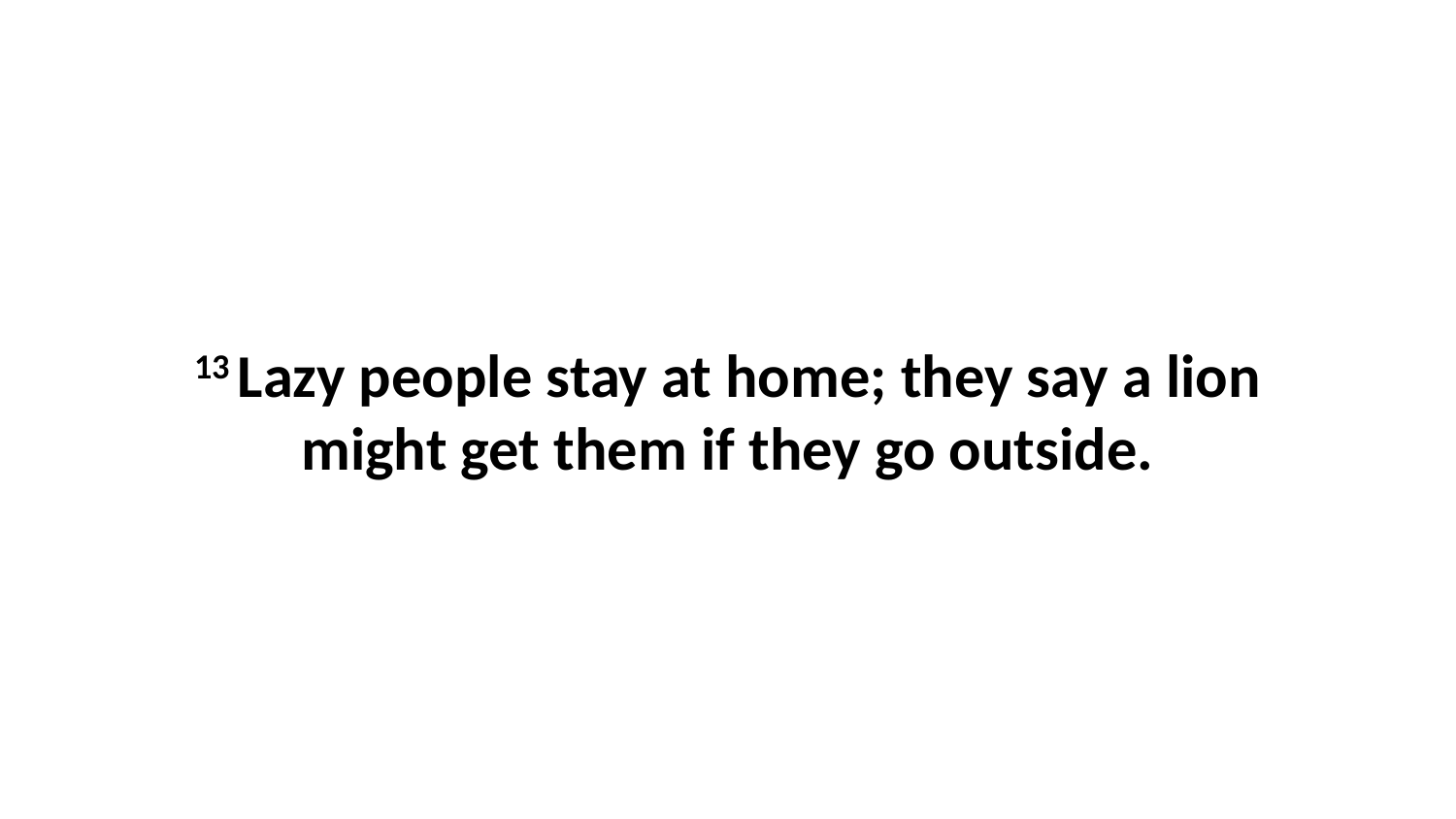

13 Lazy people stay at home; they say a lion might get them if they go outside.